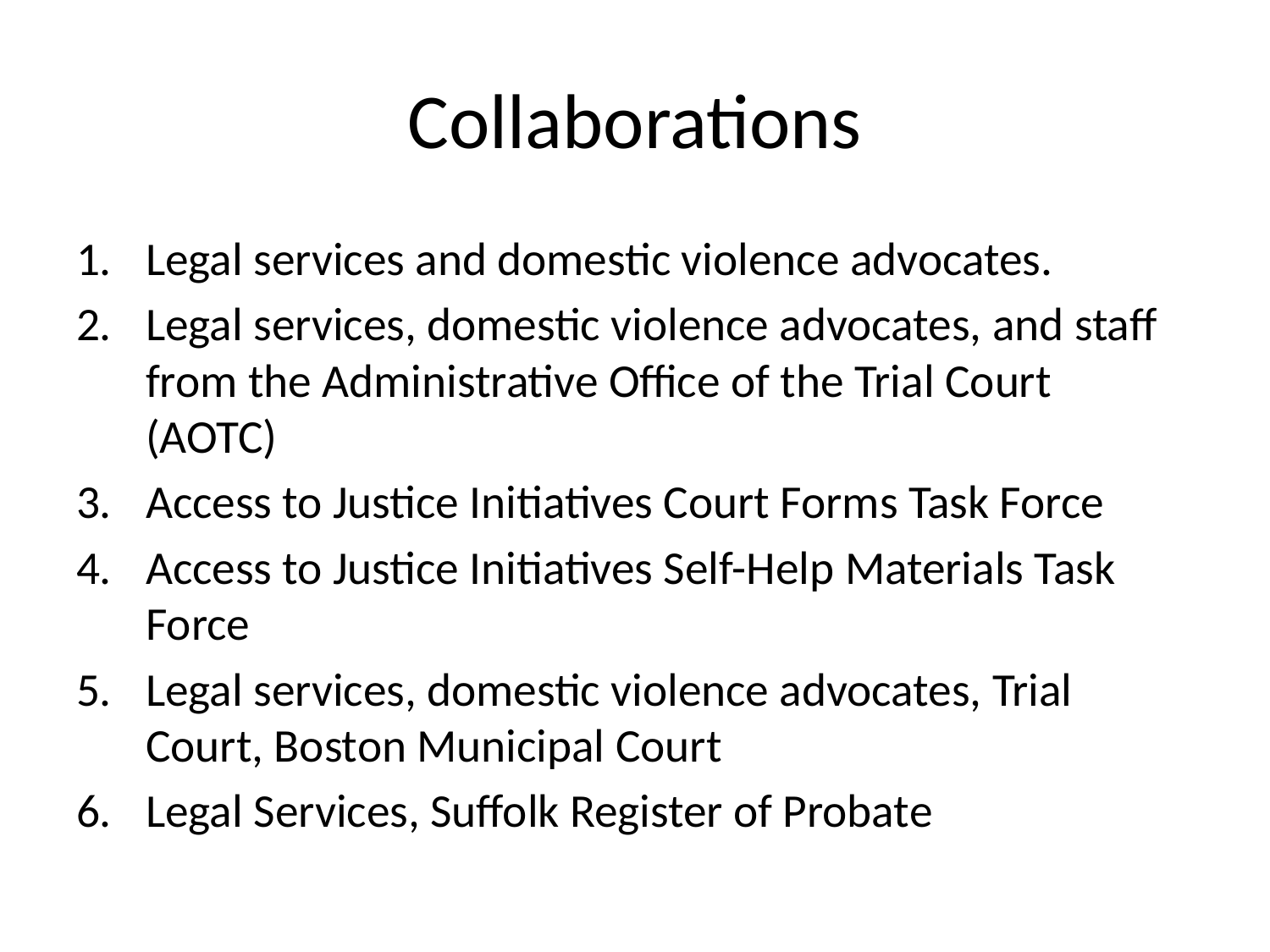

# Collaborations
Legal services and domestic violence advocates.
Legal services, domestic violence advocates, and staff from the Administrative Office of the Trial Court (AOTC)
Access to Justice Initiatives Court Forms Task Force
Access to Justice Initiatives Self-Help Materials Task Force
Legal services, domestic violence advocates, Trial Court, Boston Municipal Court
Legal Services, Suffolk Register of Probate